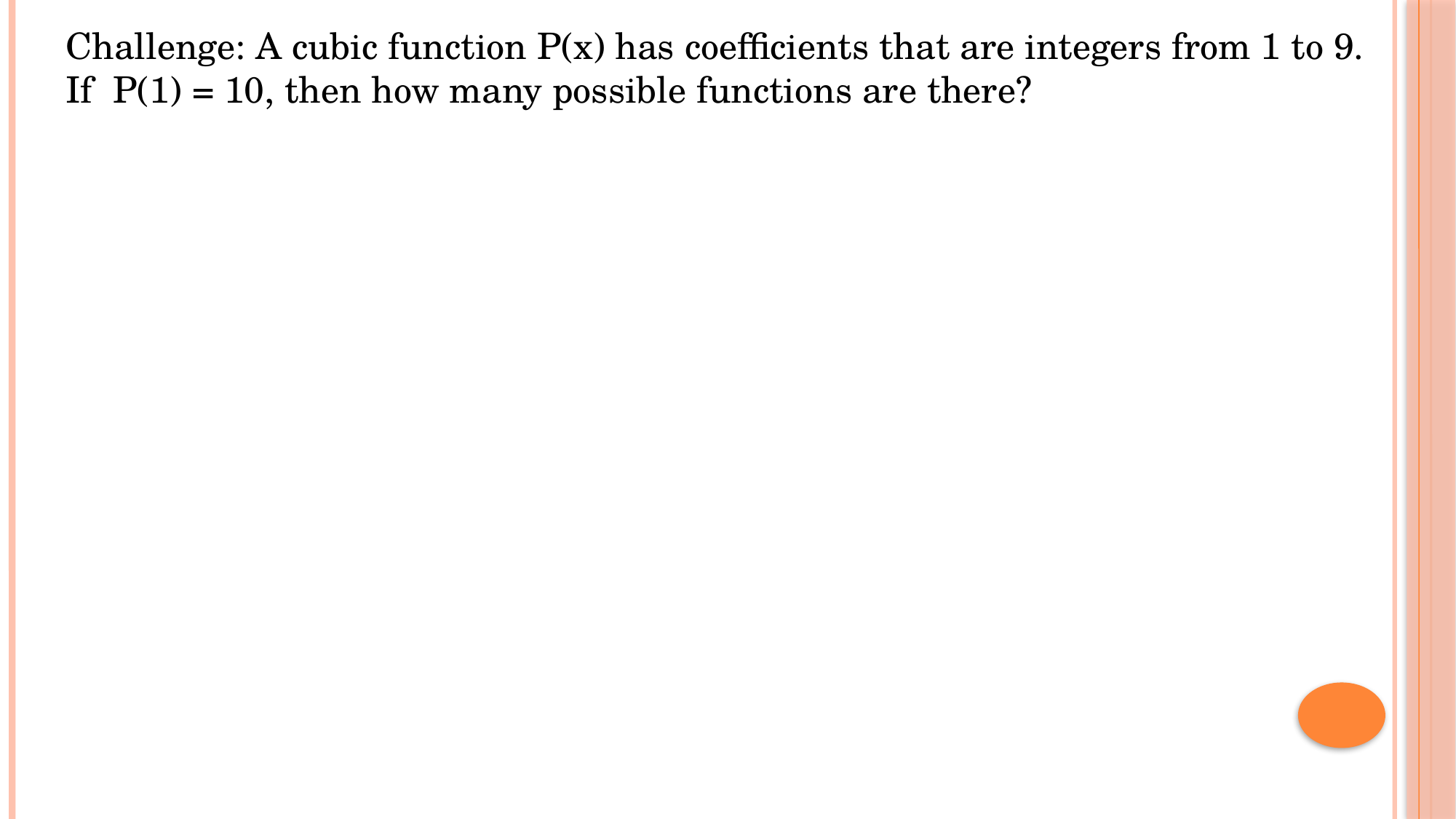

Challenge: A cubic function P(x) has coefficients that are integers from 1 to 9.  If  P(1) = 10, then how many possible functions are there?